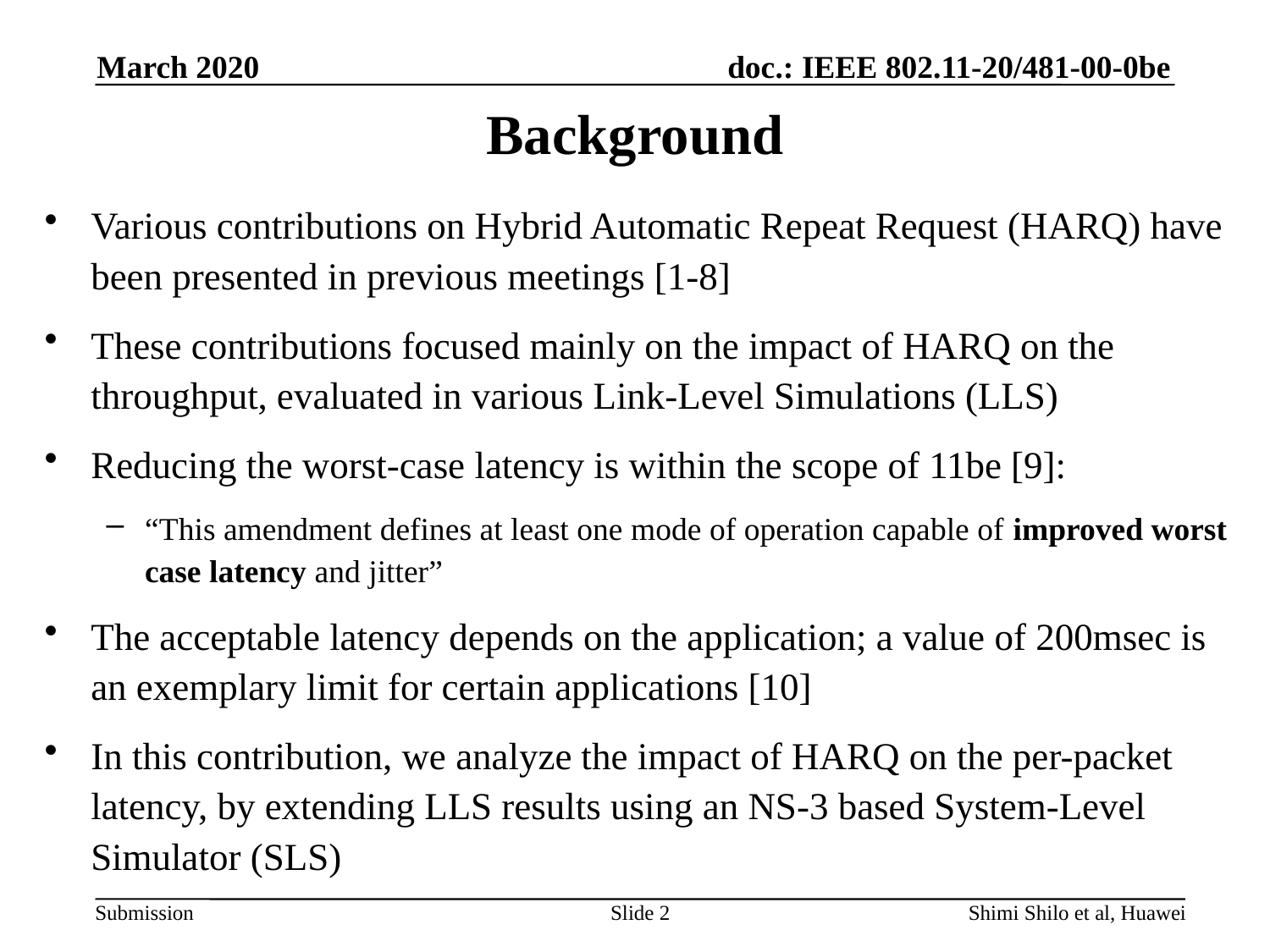

March 2020
# Background
Various contributions on Hybrid Automatic Repeat Request (HARQ) have been presented in previous meetings [1-8]
These contributions focused mainly on the impact of HARQ on the throughput, evaluated in various Link-Level Simulations (LLS)
Reducing the worst-case latency is within the scope of 11be [9]:
“This amendment defines at least one mode of operation capable of improved worst case latency and jitter”
The acceptable latency depends on the application; a value of 200msec is an exemplary limit for certain applications [10]
In this contribution, we analyze the impact of HARQ on the per-packet latency, by extending LLS results using an NS-3 based System-Level Simulator (SLS)
Slide 2
Shimi Shilo et al, Huawei